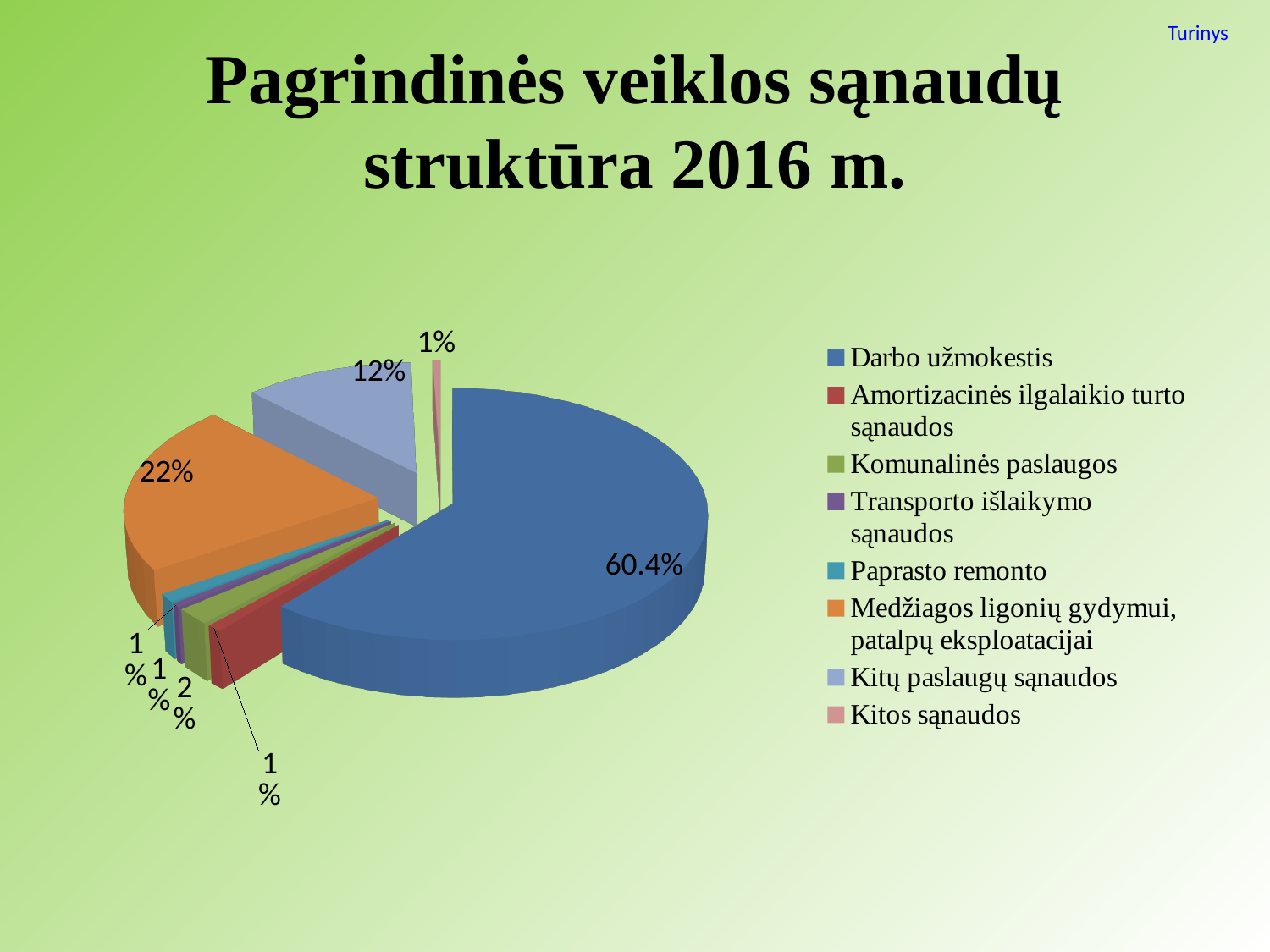

Turinys
# Pagrindinės veiklos sąnaudų struktūra 2016 m.

[unsupported chart]